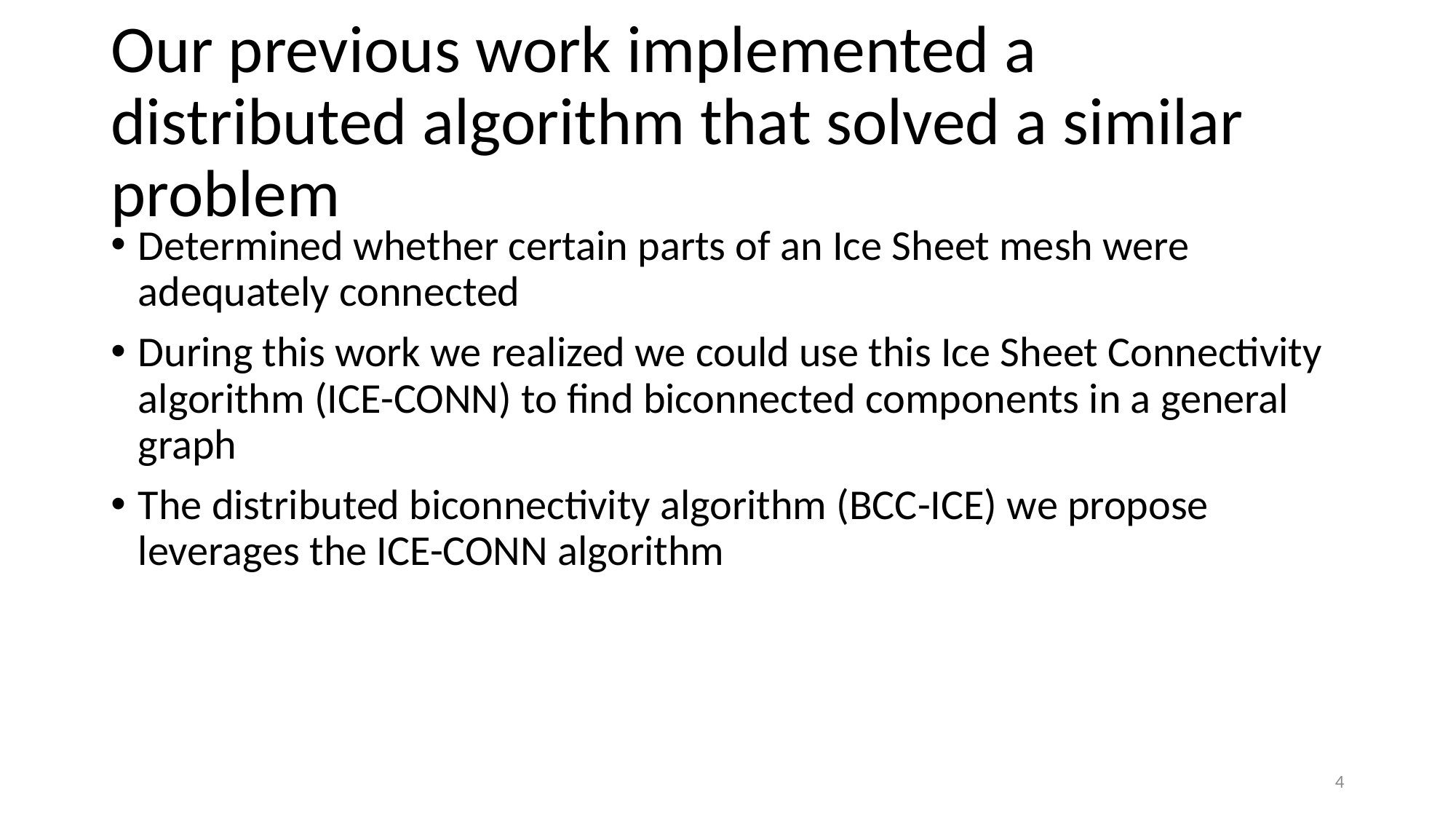

# Our previous work implemented a distributed algorithm that solved a similar problem
Determined whether certain parts of an Ice Sheet mesh were adequately connected
During this work we realized we could use this Ice Sheet Connectivity algorithm (ICE-CONN) to find biconnected components in a general graph
The distributed biconnectivity algorithm (BCC-ICE) we propose leverages the ICE-CONN algorithm
4